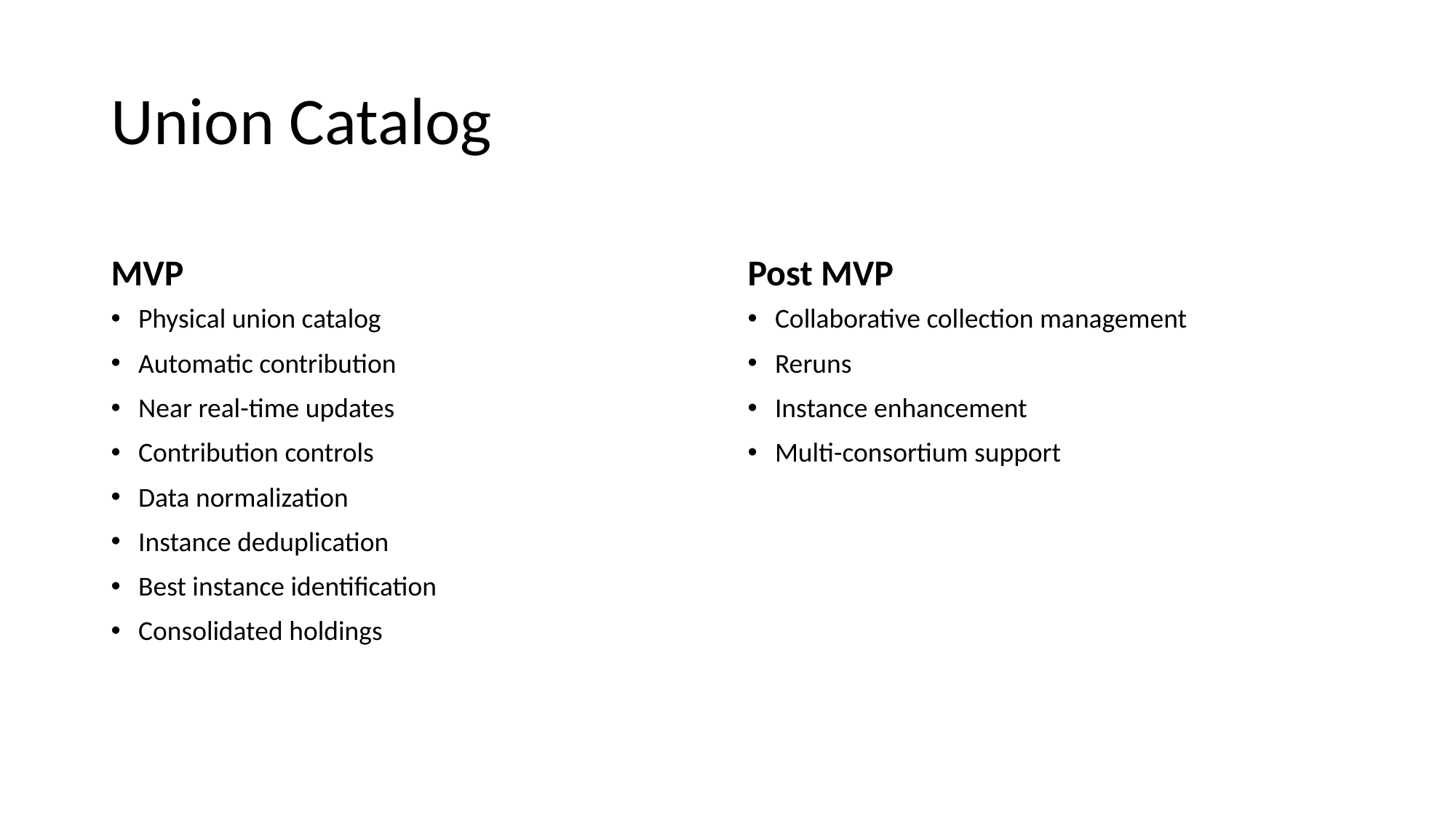

# Union Catalog
MVP
Post MVP
Physical union catalog
Automatic contribution
Near real-time updates
Contribution controls
Data normalization
Instance deduplication
Best instance identification
Consolidated holdings

Collaborative collection management
Reruns
Instance enhancement
Multi-consortium support